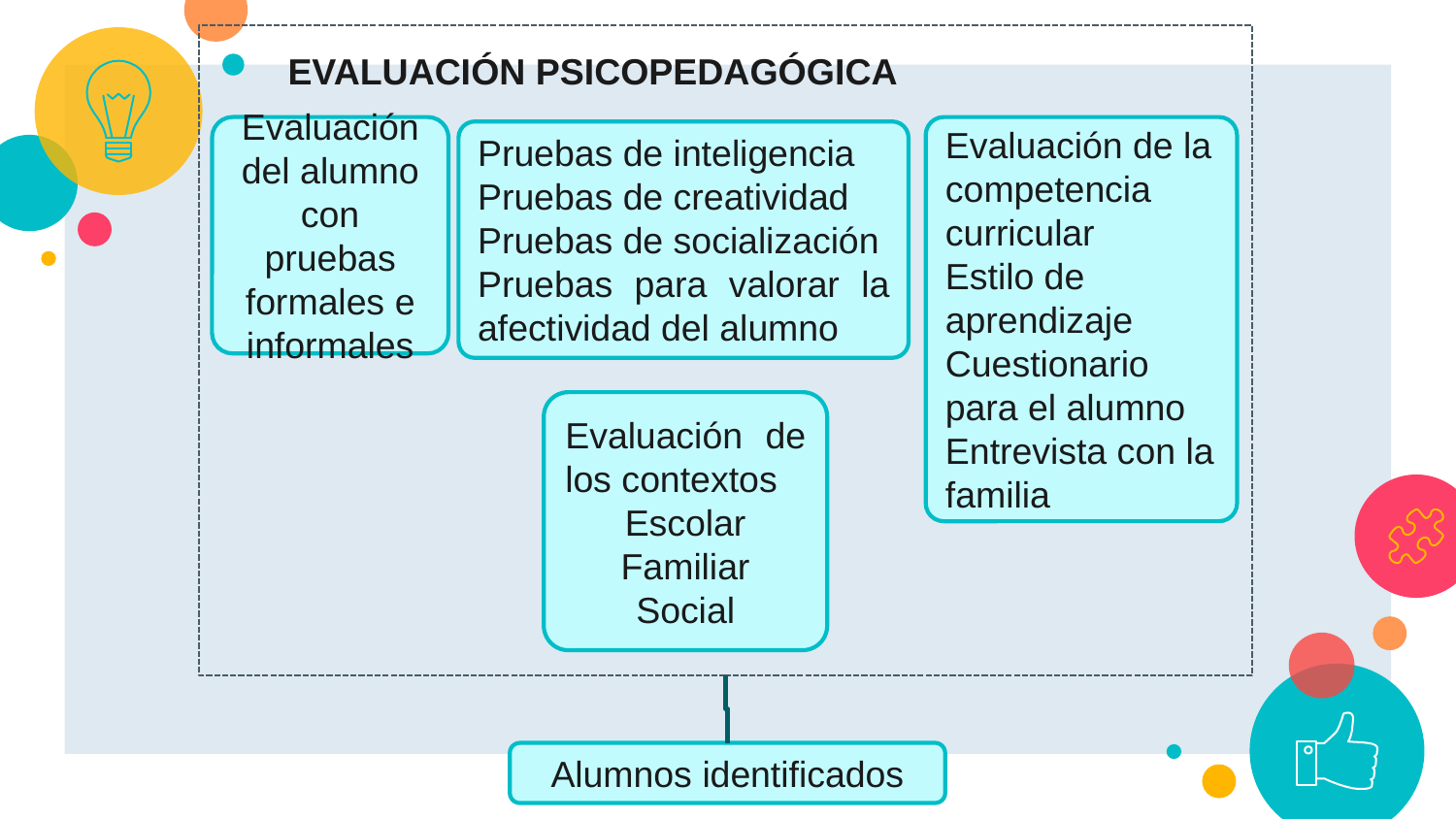

EVALUACIÓN PSICOPEDAGÓGICA
Evaluación del alumno con pruebas formales e informales
Evaluación de la competencia curricular
Estilo de aprendizaje
Cuestionario para el alumno
Entrevista con la familia
Pruebas de inteligencia
Pruebas de creatividad
Pruebas de socialización
Pruebas para valorar la afectividad del alumno
Evaluación de los contextos
Escolar
Familiar
Social
Alumnos identificados